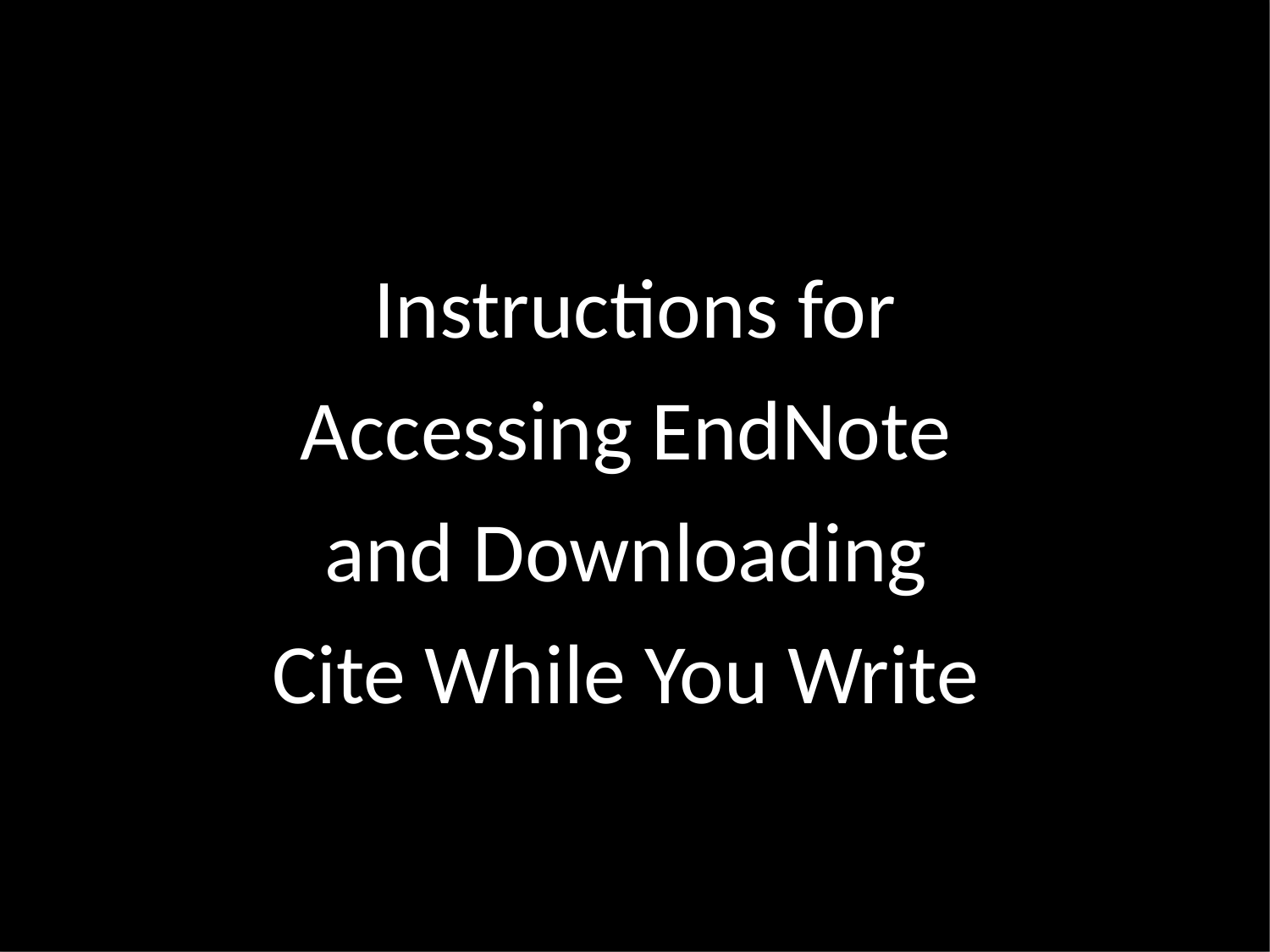

Instructions for
Accessing EndNote
and Downloading
Cite While You Write